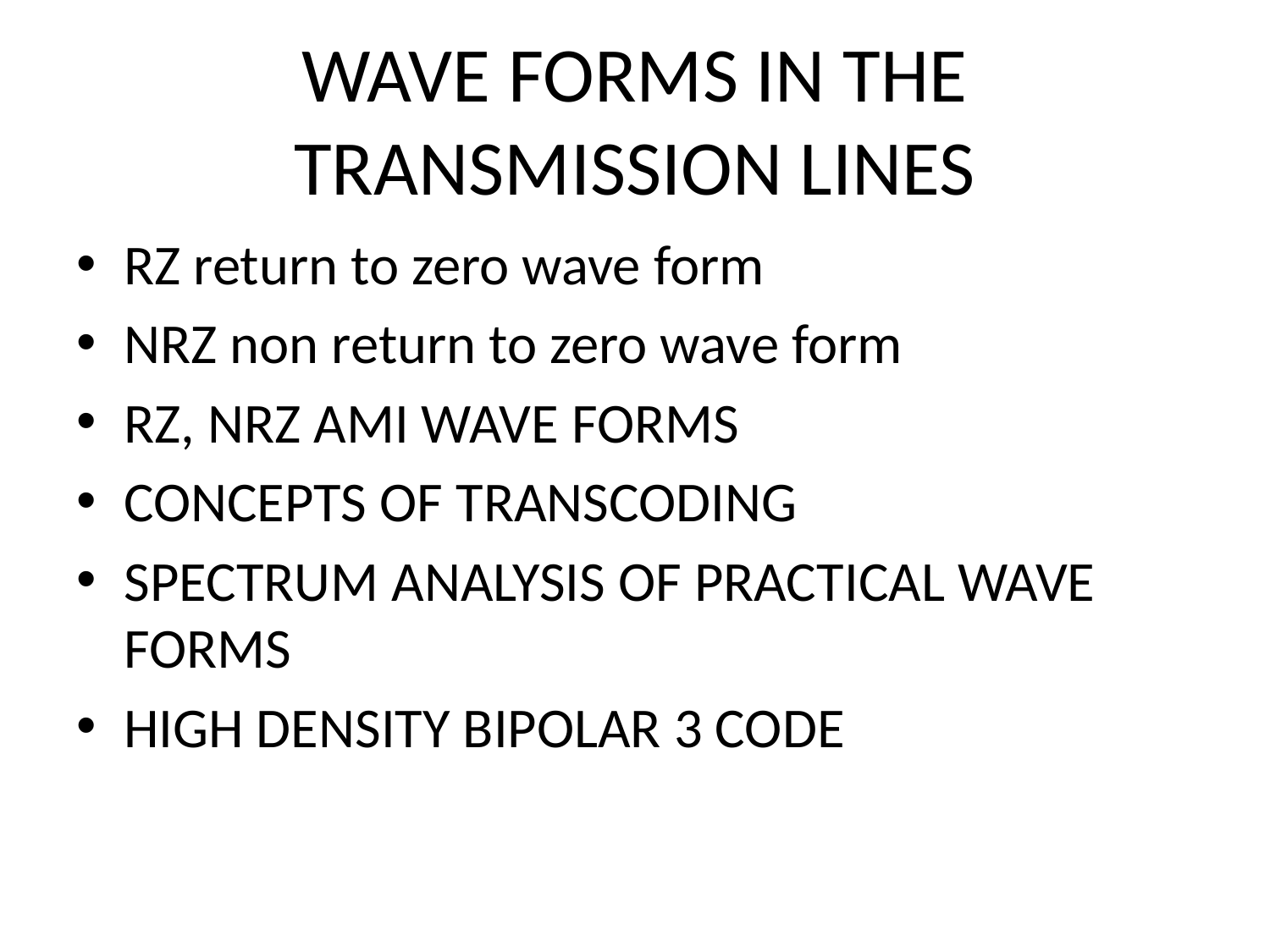

# WAVE FORMS IN THE TRANSMISSION LINES
RZ return to zero wave form
NRZ non return to zero wave form
RZ, NRZ AMI WAVE FORMS
CONCEPTS OF TRANSCODING
SPECTRUM ANALYSIS OF PRACTICAL WAVE FORMS
HIGH DENSITY BIPOLAR 3 CODE